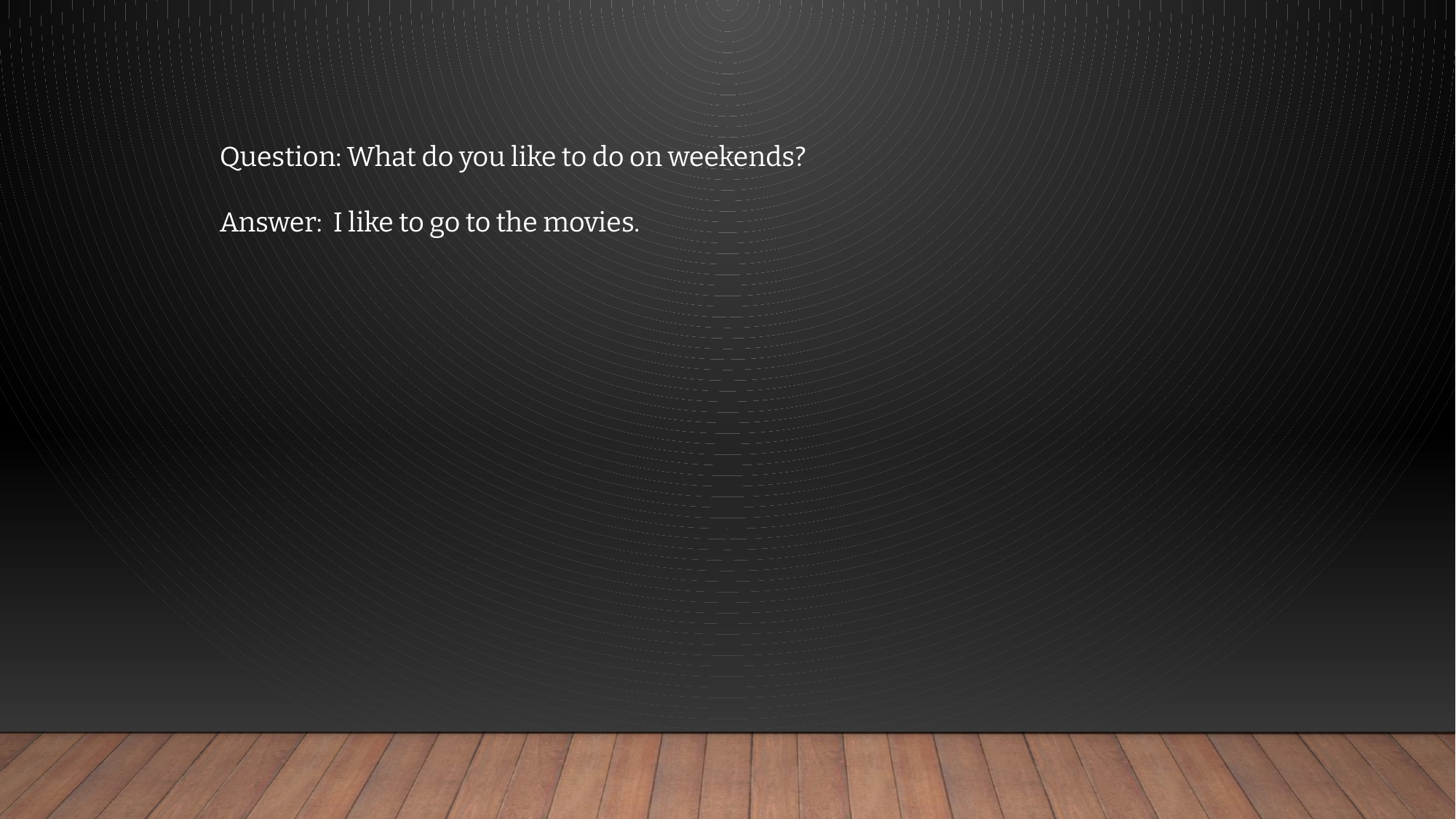

Question: What do you like to do on weekends?

Answer:  I like to go to the movies.